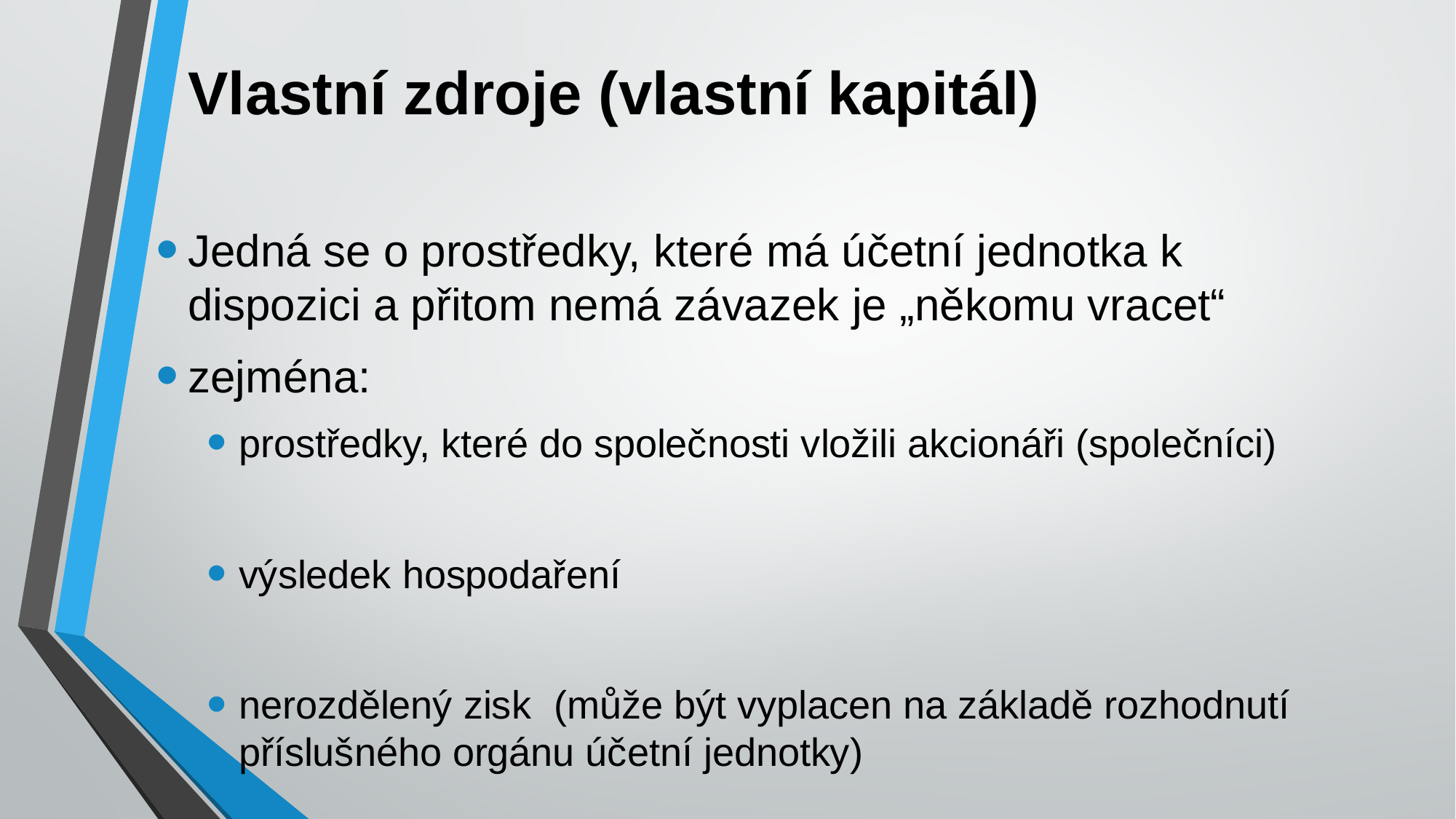

# Vlastní zdroje (vlastní kapitál)
Jedná se o prostředky, které má účetní jednotka k dispozici a přitom nemá závazek je „někomu vracet“
zejména:
prostředky, které do společnosti vložili akcionáři (společníci)

výsledek hospodaření

nerozdělený zisk		 (může být vyplacen na základě rozhodnutí příslušného orgánu účetní jednotky)